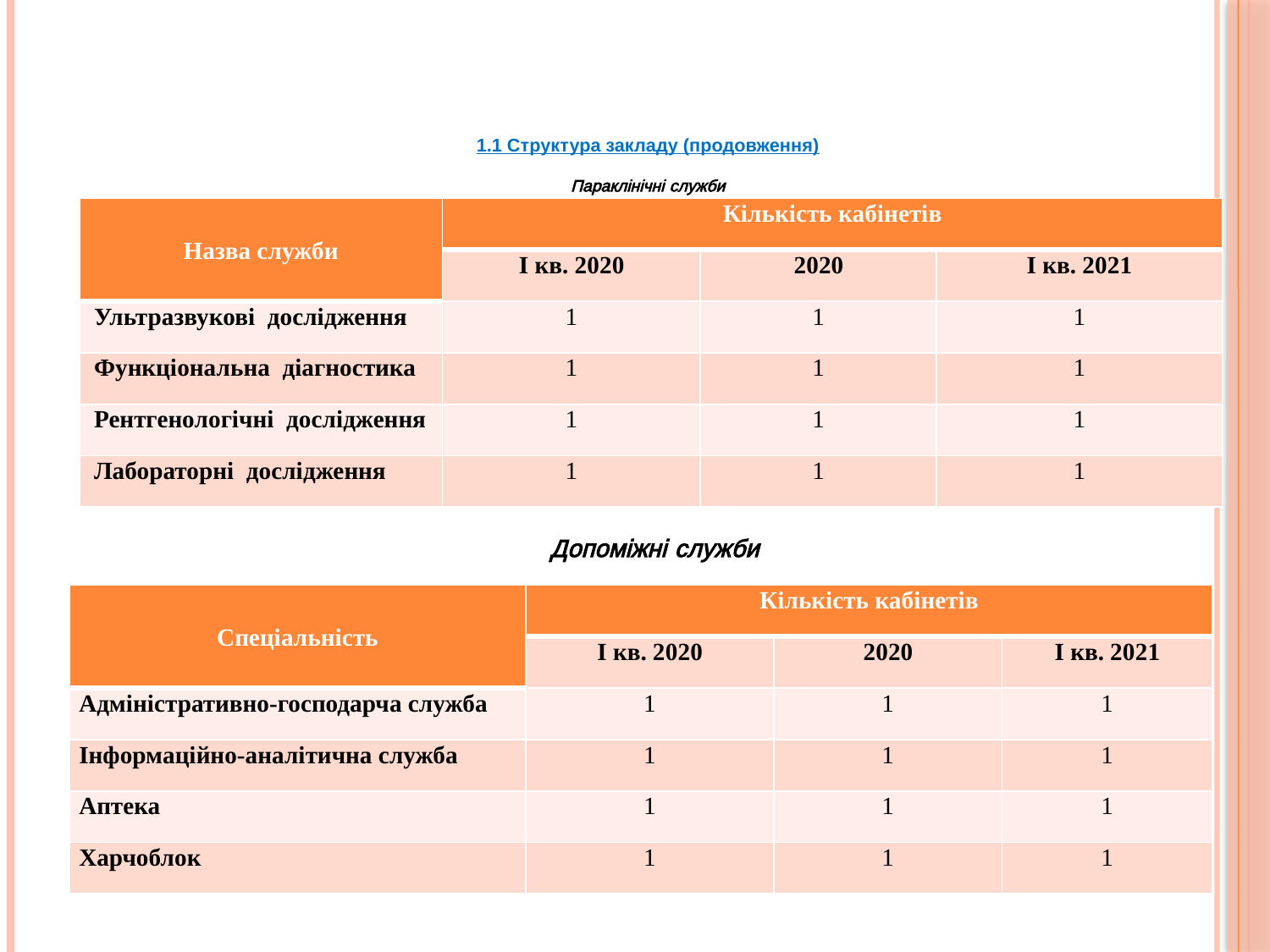

# 1.1 Структура закладу (продовження) Параклінічні служби
| Назва служби | Кількість кабінетів |  |  |
| --- | --- | --- | --- |
|  | І кв. 2020 | 2020 | І кв. 2021 |
| Ультразвукові дослідження | 1 | 1 | 1 |
| Функціональна діагностика | 1 | 1 | 1 |
| Рентгенологічні дослідження | 1 | 1 | 1 |
| Лабораторні дослідження | 1 | 1 | 1 |
Допоміжні служби
| Спеціальність | Кількість кабінетів |  |  |
| --- | --- | --- | --- |
|  | І кв. 2020 | 2020 | І кв. 2021 |
| Адміністративно-господарча служба | 1 | 1 | 1 |
| Інформаційно-аналітична служба | 1 | 1 | 1 |
| Аптека | 1 | 1 | 1 |
| Харчоблок | 1 | 1 | 1 |